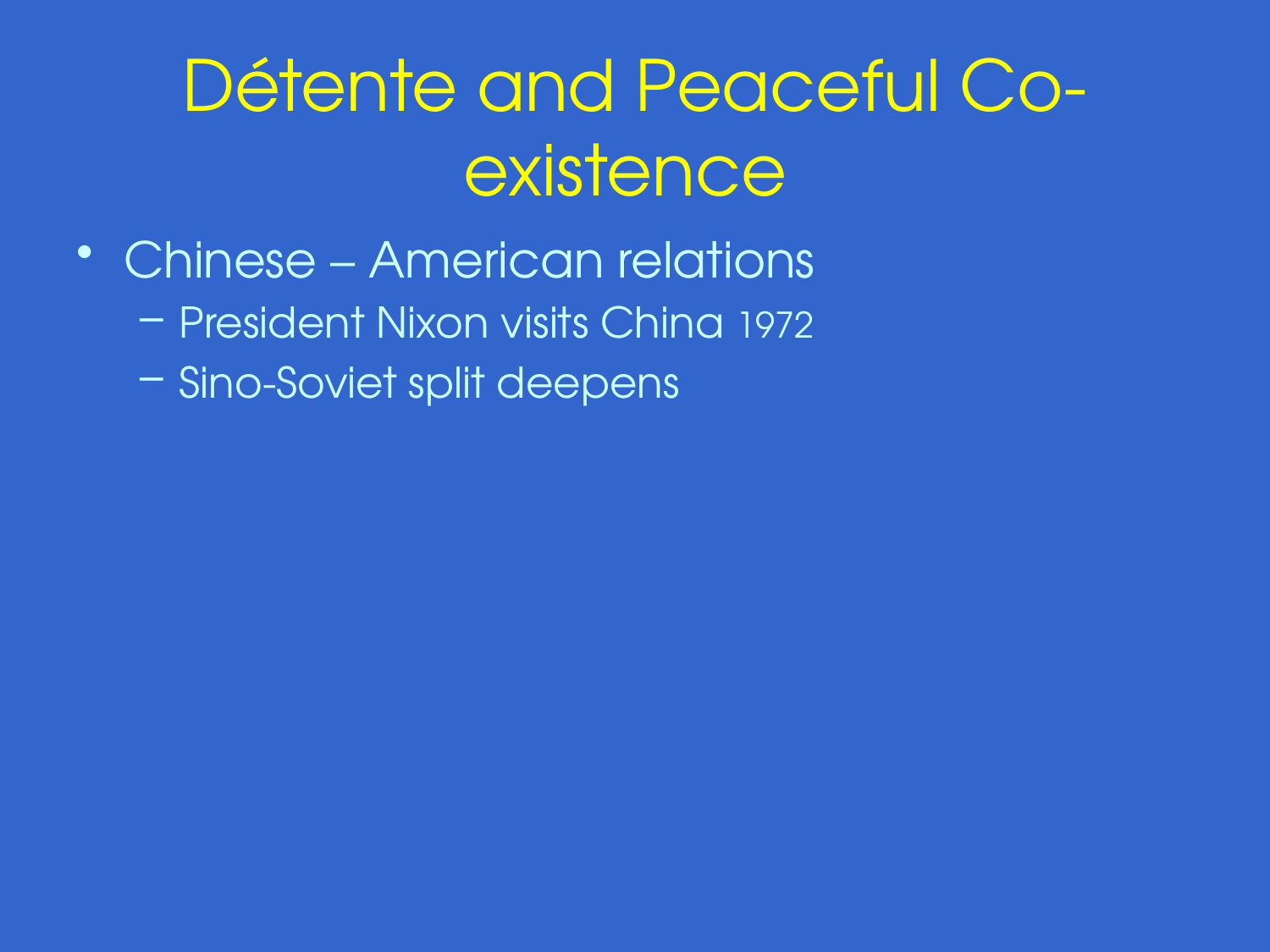

# Détente and Peaceful Co-existence
Chinese – American relations
President Nixon visits China 1972
Sino-Soviet split deepens